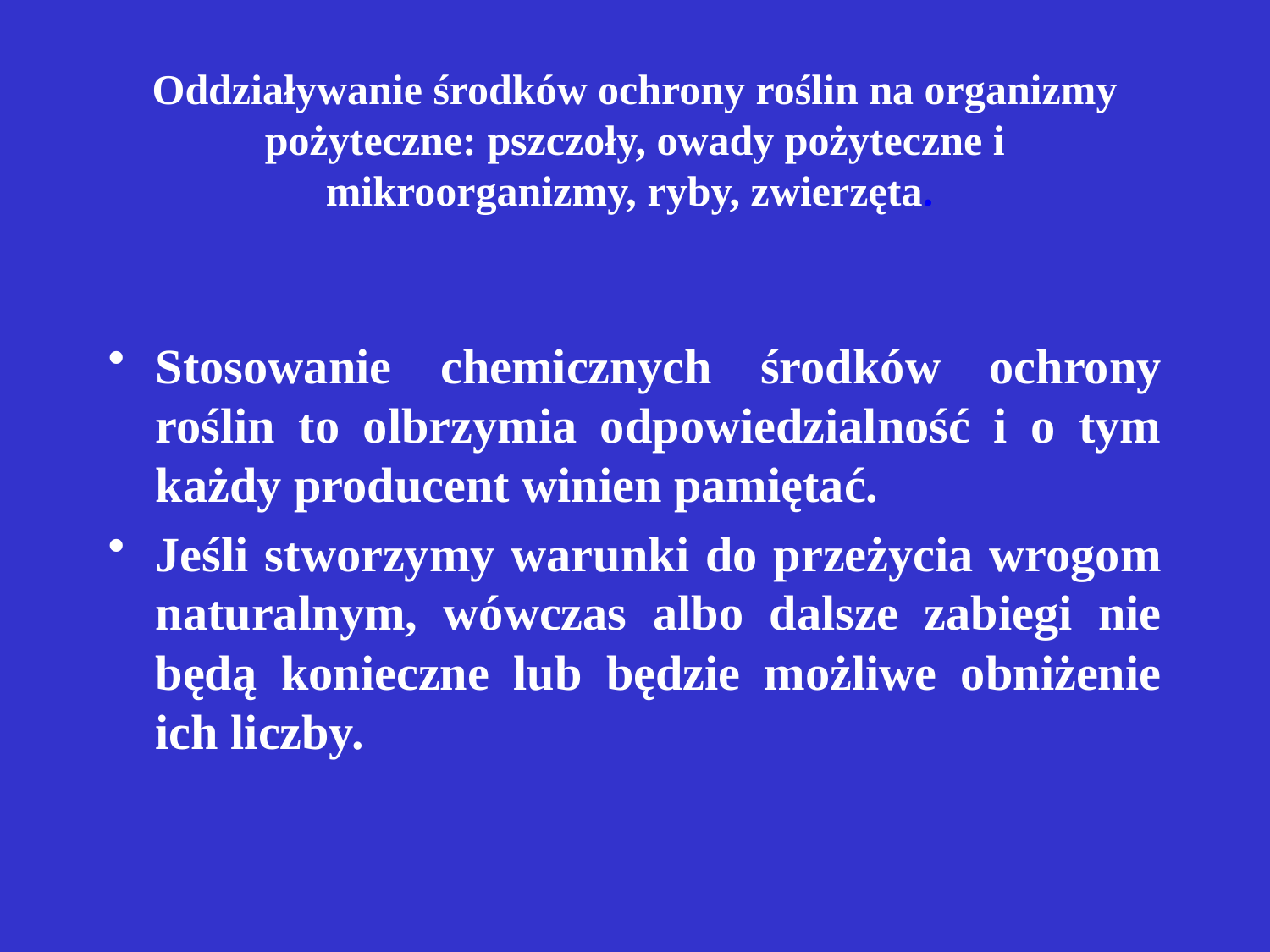

# Oddziaływanie środków ochrony roślin na organizmy pożyteczne: pszczoły, owady pożyteczne i mikroorganizmy, ryby, zwierzęta.
Stosowanie chemicznych środków ochrony roślin to olbrzymia odpowiedzialność i o tym każdy producent winien pamiętać.
Jeśli stworzymy warunki do przeżycia wrogom naturalnym, wówczas albo dalsze zabiegi nie będą konieczne lub będzie możliwe obniżenie ich liczby.